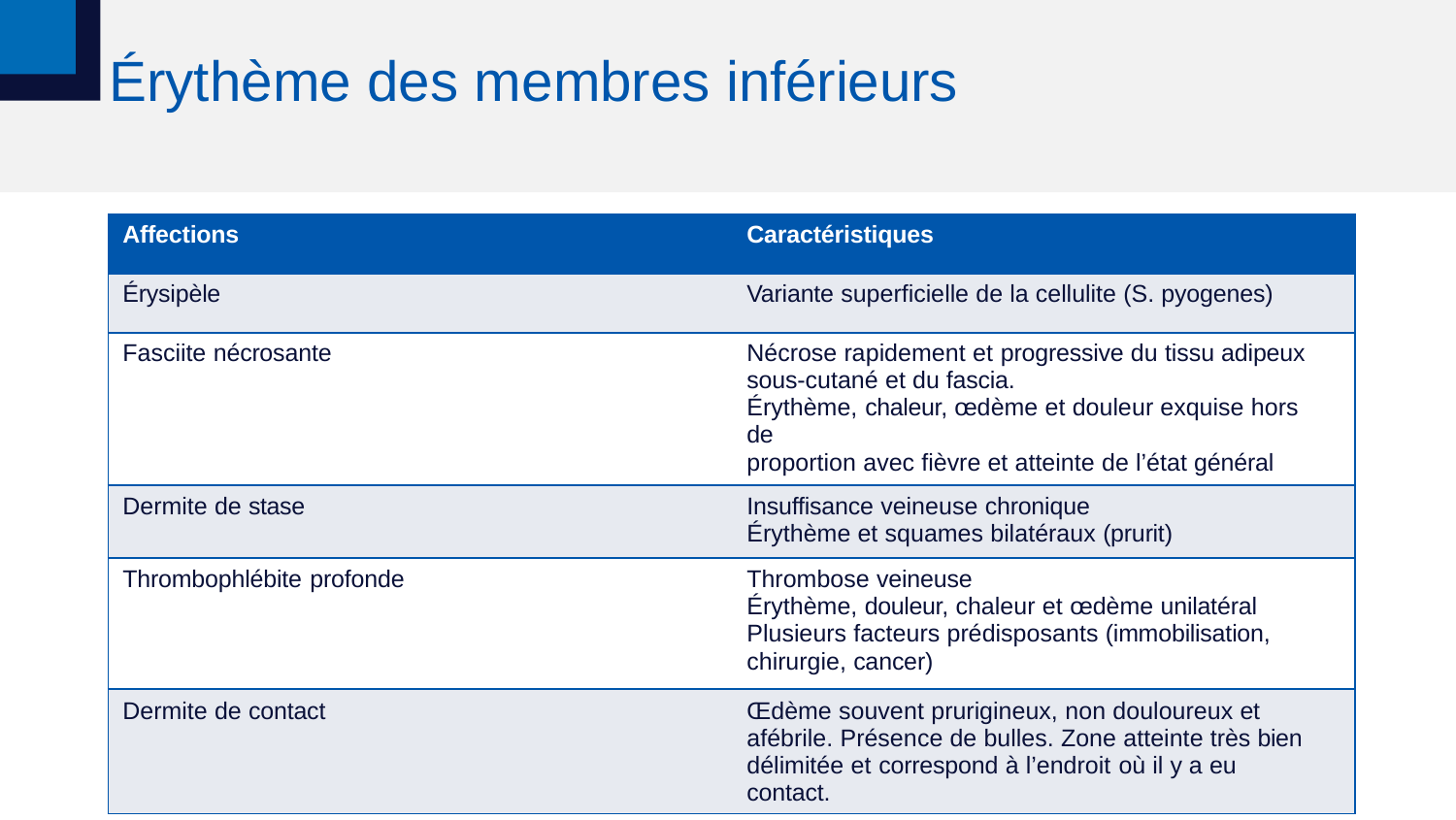

# Érythème des membres inférieurs
| Affections | Caractéristiques |
| --- | --- |
| Érysipèle | Variante superficielle de la cellulite (S. pyogenes) |
| Fasciite nécrosante | Nécrose rapidement et progressive du tissu adipeux sous-cutané et du fascia. Érythème, chaleur, œdème et douleur exquise hors de proportion avec fièvre et atteinte de l’état général |
| Dermite de stase | Insuffisance veineuse chronique Érythème et squames bilatéraux (prurit) |
| Thrombophlébite profonde | Thrombose veineuse Érythème, douleur, chaleur et œdème unilatéral Plusieurs facteurs prédisposants (immobilisation, chirurgie, cancer) |
| Dermite de contact | Œdème souvent prurigineux, non douloureux et afébrile. Présence de bulles. Zone atteinte très bien délimitée et correspond à l’endroit où il y a eu contact. |